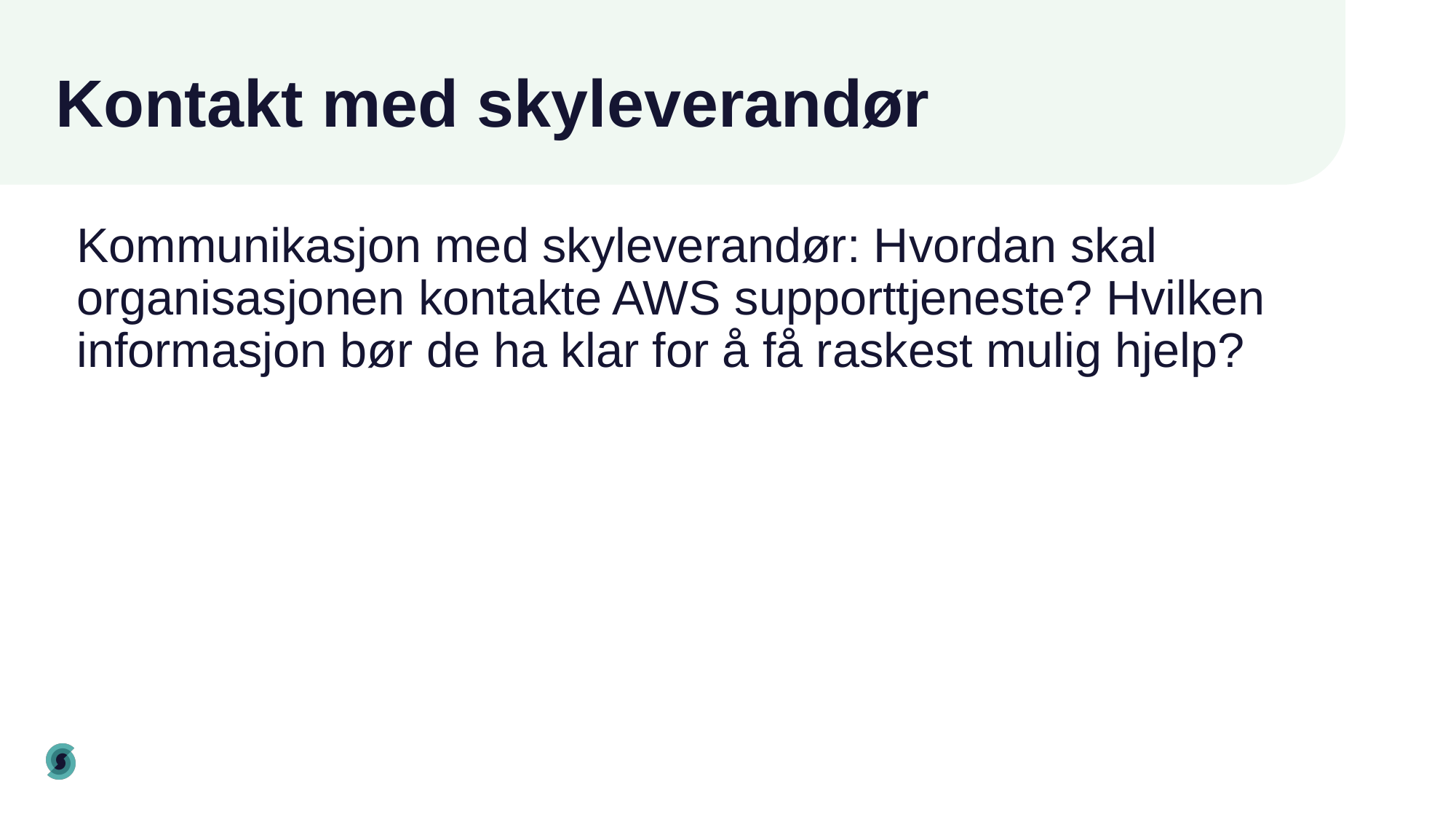

# Kontakt med skyleverandør
Kommunikasjon med skyleverandør: Hvordan skal organisasjonen kontakte AWS supporttjeneste? Hvilken informasjon bør de ha klar for å få raskest mulig hjelp?